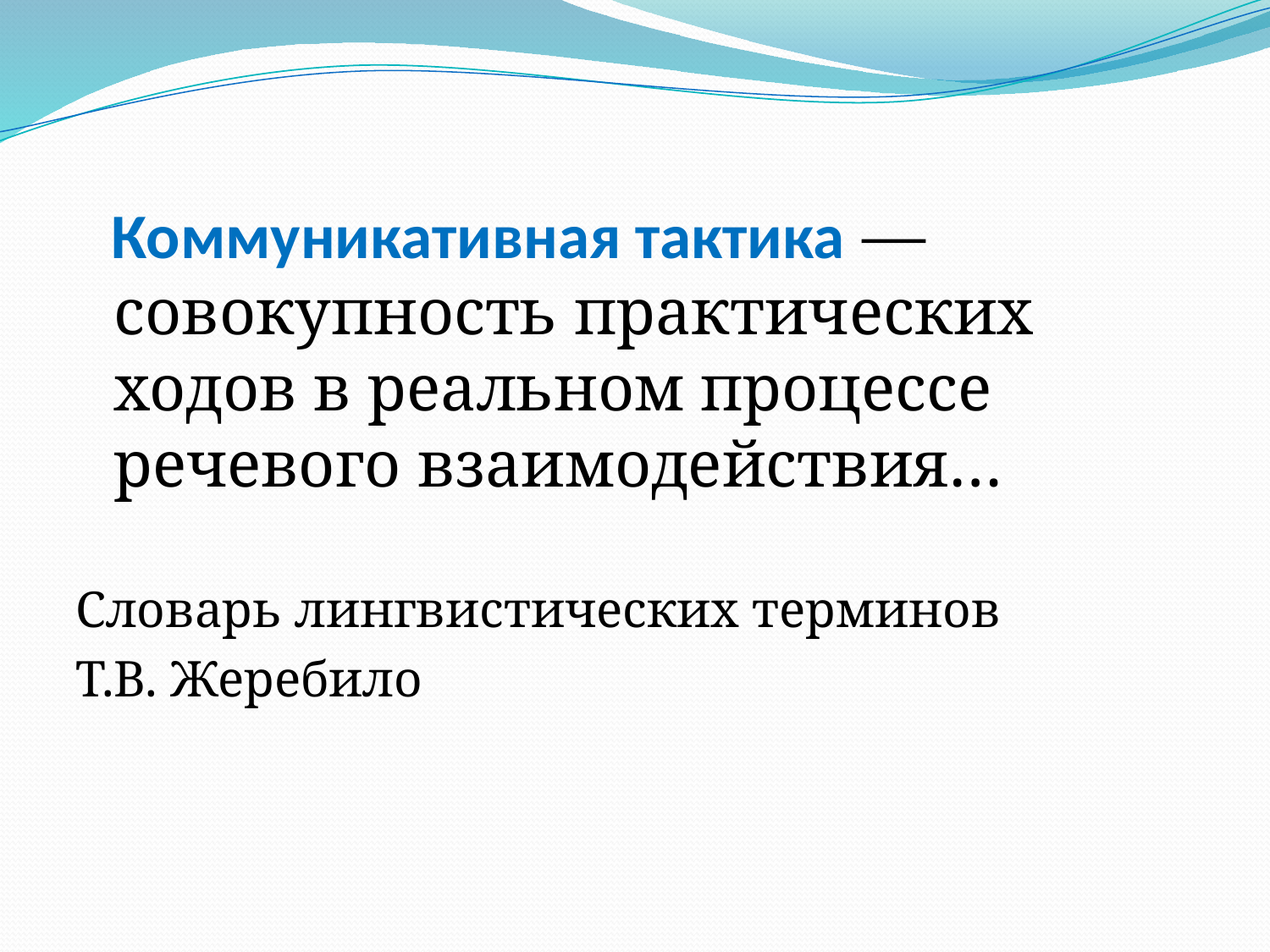

#
   Коммуникативная тактика — совокупность практических ходов в реальном процессе речевого взаимодействия…

Словарь лингвистических терминов
Т.В. Жеребило